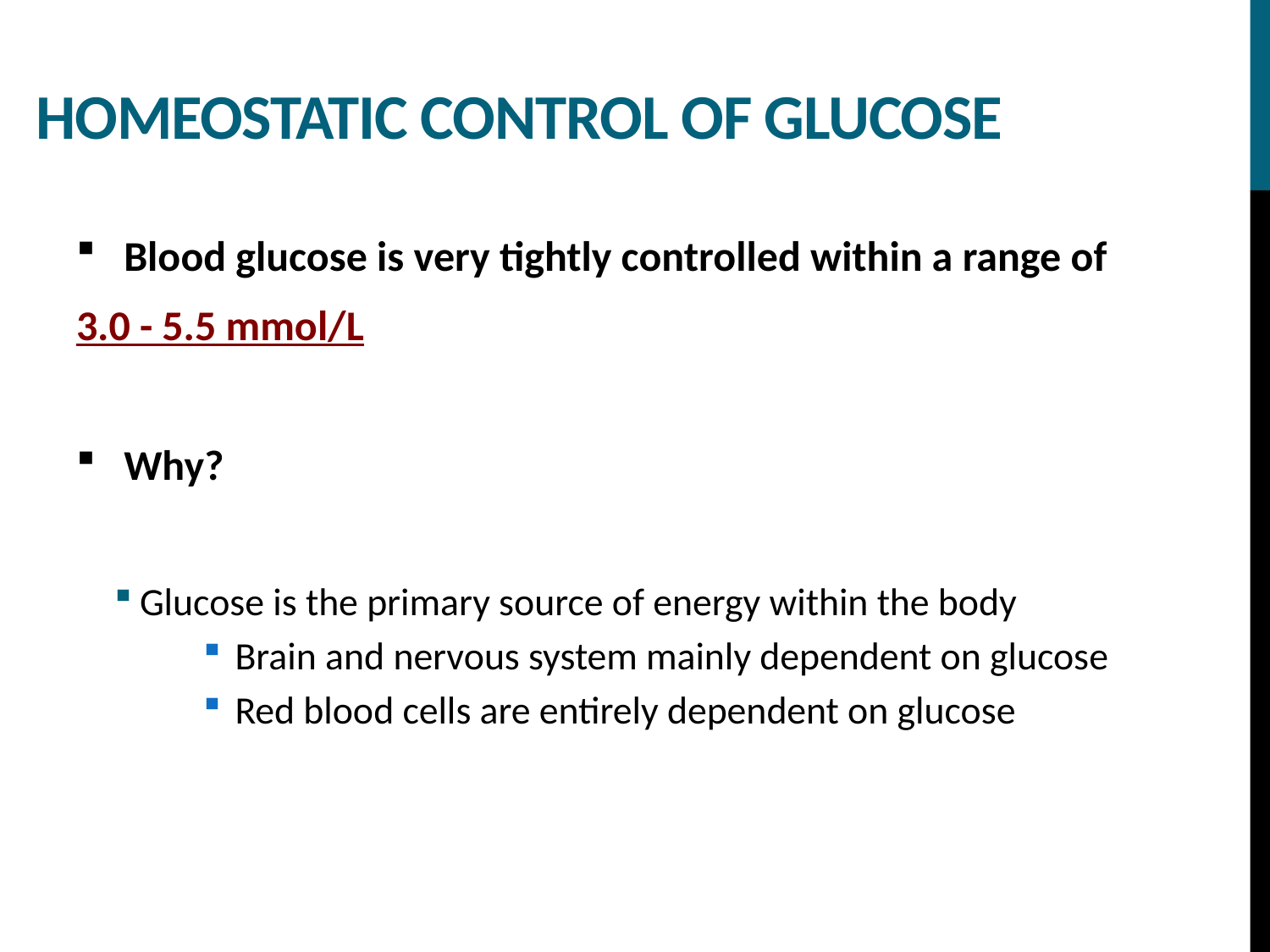

# Homeostatic control of glucose
Blood glucose is very tightly controlled within a range of
3.0 - 5.5 mmol/L

Why?

Glucose is the primary source of energy within the body
Brain and nervous system mainly dependent on glucose
Red blood cells are entirely dependent on glucose